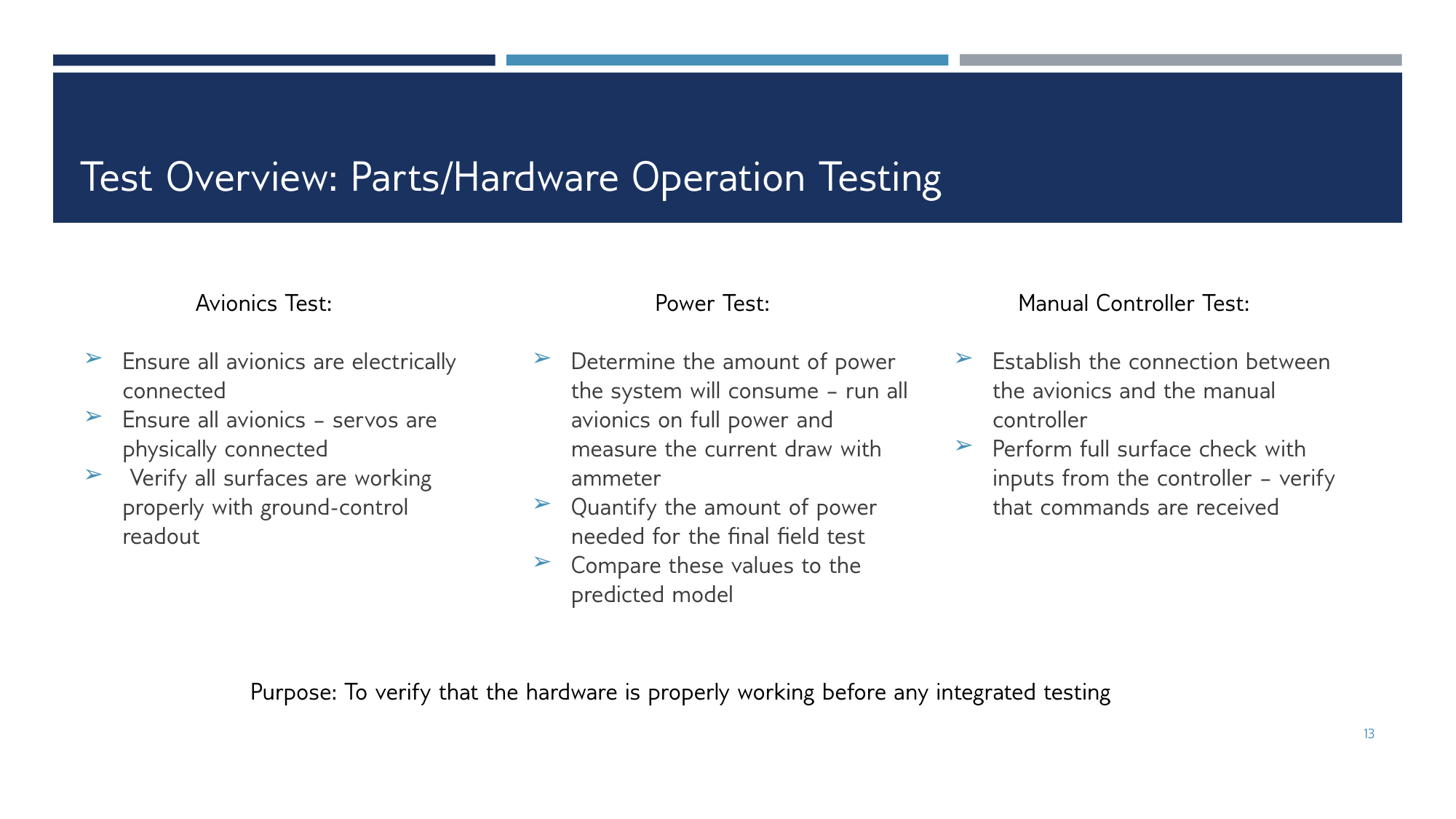

# Test Overview: Parts/Hardware Operation Testing
Avionics Test:

Ensure all avionics are electrically connected
Ensure all avionics – servos are physically connected
 Verify all surfaces are working properly with ground-control readout

Power Test:

Determine the amount of power the system will consume – run all avionics on full power and measure the current draw with ammeter
Quantify the amount of power needed for the final field test
Compare these values to the predicted model
Manual Controller Test:

Establish the connection between the avionics and the manual controller
Perform full surface check with inputs from the controller – verify that commands are received
Purpose: To verify that the hardware is properly working before any integrated testing
13